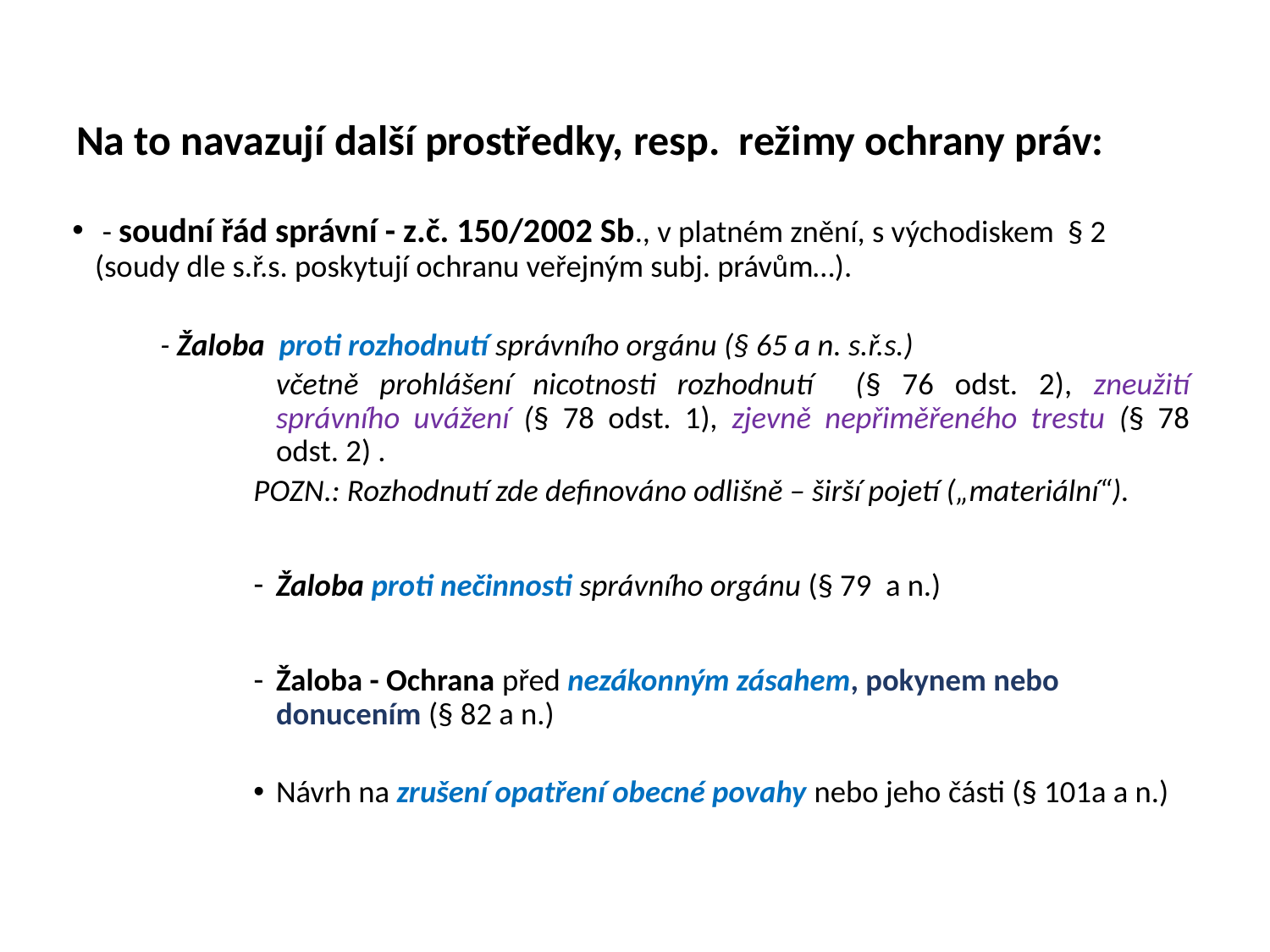

# Na to navazují další prostředky, resp.  režimy ochrany práv:

 - soudní řád správní - z.č. 150/2002 Sb., v platném znění, s východiskem  § 2 (soudy dle s.ř.s. poskytují ochranu veřejným subj. právům…).

	- Žaloba  proti rozhodnutí správního orgánu (§ 65 a n. s.ř.s.)
	včetně prohlášení nicotnosti rozhodnutí  (§ 76 odst. 2), zneužití správního uvážení (§ 78 odst. 1), zjevně nepřiměřeného trestu (§ 78 odst. 2) .
POZN.: Rozhodnutí zde definováno odlišně – širší pojetí („materiální“).

Žaloba proti nečinnosti správního orgánu (§ 79  a n.)

Žaloba - Ochrana před nezákonným zásahem, pokynem nebo donucením (§ 82 a n.)

Návrh na zrušení opatření obecné povahy nebo jeho části (§ 101a a n.)